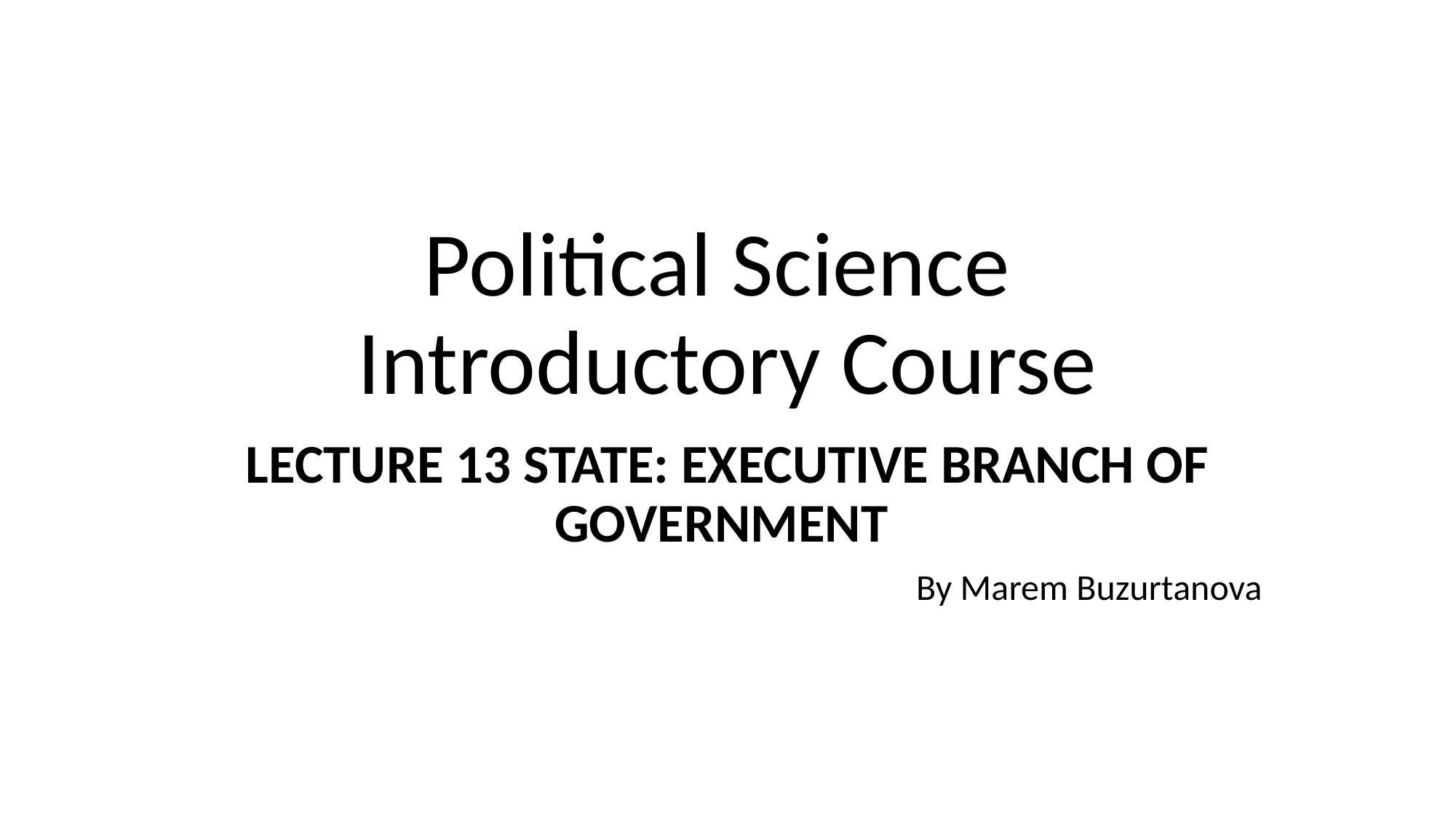

# Political Science Introductory Course
Lecture 13 state: executive branch of government
By Marem Buzurtanova